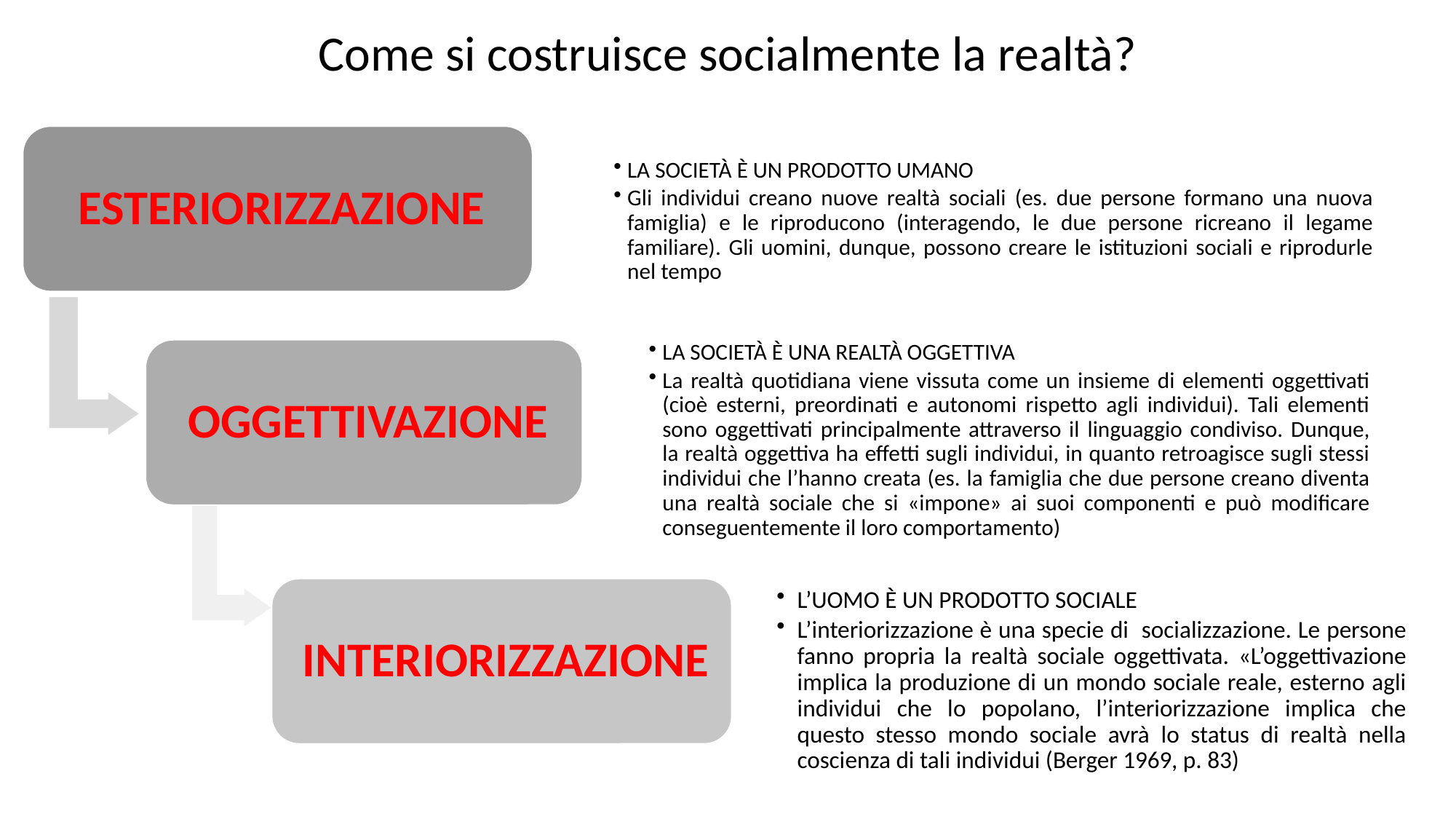

# Come si costruisce socialmente la realtà?
ESTERIORIZZAZIONE
LA SOCIETÀ È UN PRODOTTO UMANO
Gli individui creano nuove realtà sociali (es. due persone formano una nuova famiglia) e le riproducono (interagendo, le due persone ricreano il legame familiare). Gli uomini, dunque, possono creare le istituzioni sociali e riprodurle nel tempo
OGGETTIVAZIONE
LA SOCIETÀ È UNA REALTÀ OGGETTIVA
La realtà quotidiana viene vissuta come un insieme di elementi oggettivati (cioè esterni, preordinati e autonomi rispetto agli individui). Tali elementi sono oggettivati principalmente attraverso il linguaggio condiviso. Dunque, la realtà oggettiva ha effetti sugli individui, in quanto retroagisce sugli stessi individui che l’hanno creata (es. la famiglia che due persone creano diventa una realtà sociale che si «impone» ai suoi componenti e può modificare conseguentemente il loro comportamento)
INTERIORIZZAZIONE
L’UOMO È UN PRODOTTO SOCIALE
L’interiorizzazione è una specie di  socializzazione. Le persone fanno propria la realtà sociale oggettivata. «L’oggettivazione implica la produzione di un mondo sociale reale, esterno agli individui che lo popolano, l’interiorizzazione implica che questo stesso mondo sociale avrà lo status di realtà nella coscienza di tali individui (Berger 1969, p. 83)